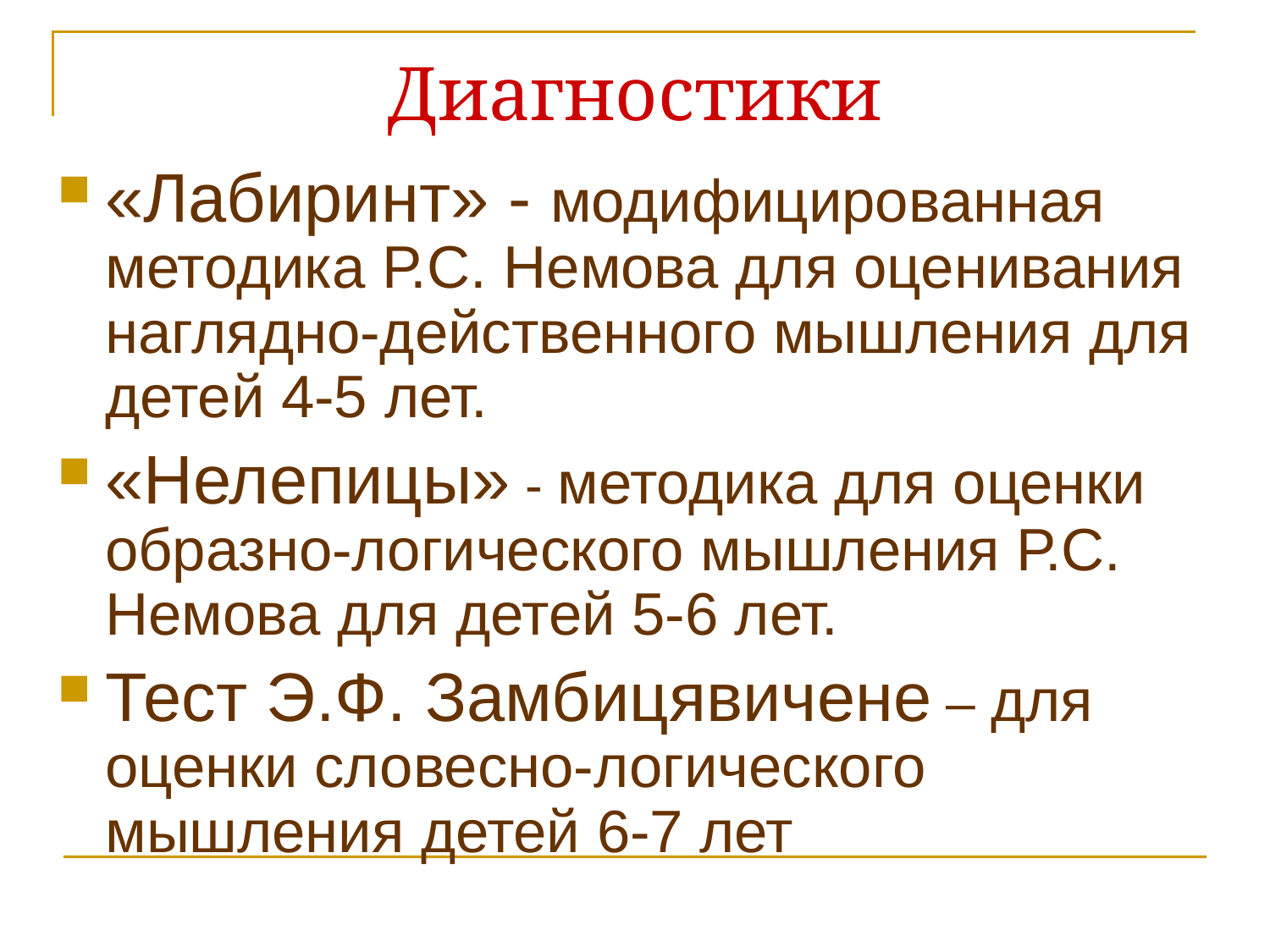

Диагностики
«Лабиринт» - модифицированная методика Р.С. Немова для оценивания наглядно-действенного мышления для детей 4-5 лет.
«Нелепицы» - методика для оценки образно-логического мышления Р.С. Немова для детей 5-6 лет.
Тест Э.Ф. Замбицявичене – для оценки словесно-логического мышления детей 6-7 лет